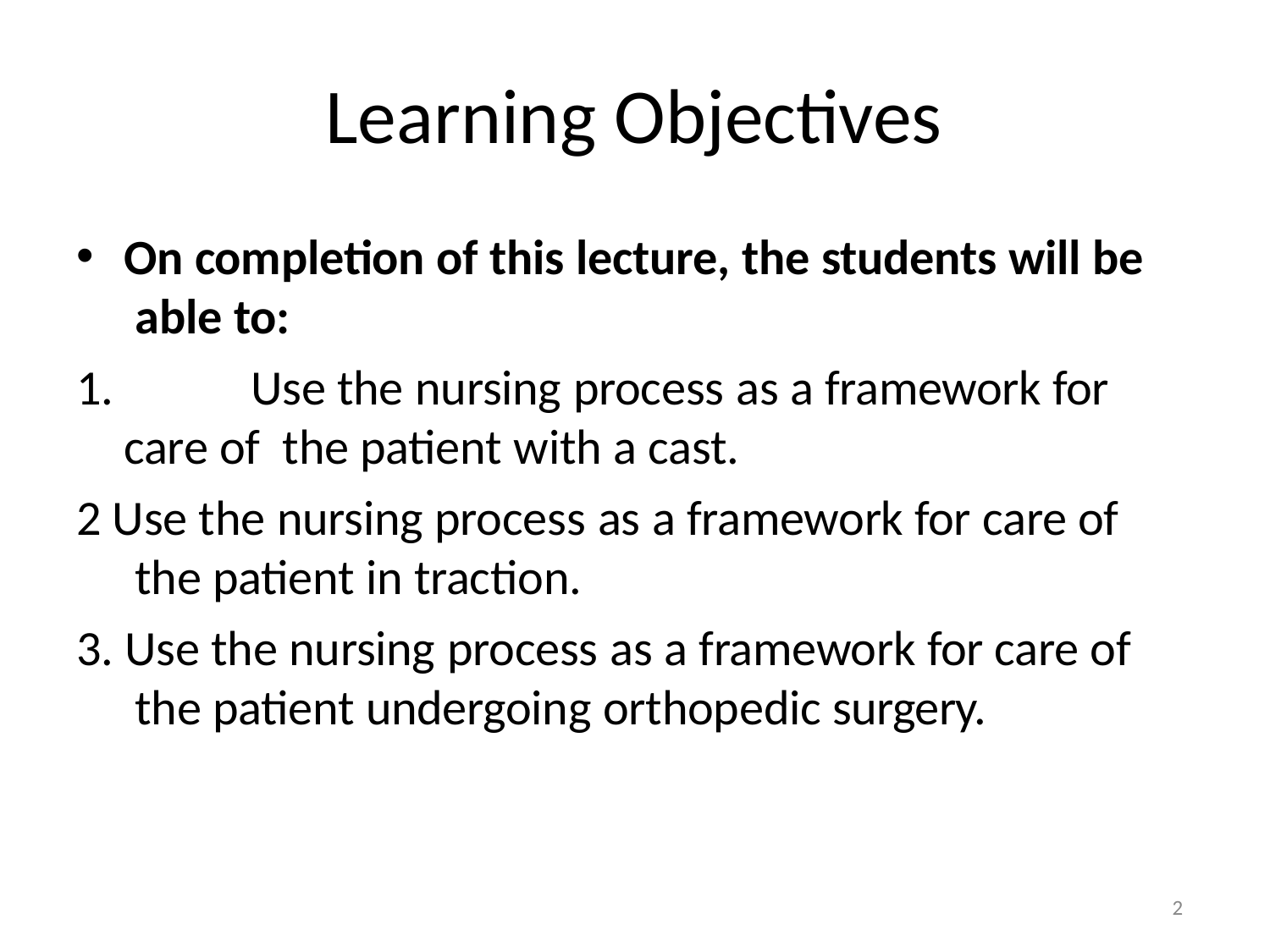

# Learning Objectives
On completion of this lecture, the students will be  able to:
1.		Use the nursing process as a framework for care of  the patient with a cast.
2 Use the nursing process as a framework for care of  the patient in traction.
3. Use the nursing process as a framework for care of  the patient undergoing orthopedic surgery.
2